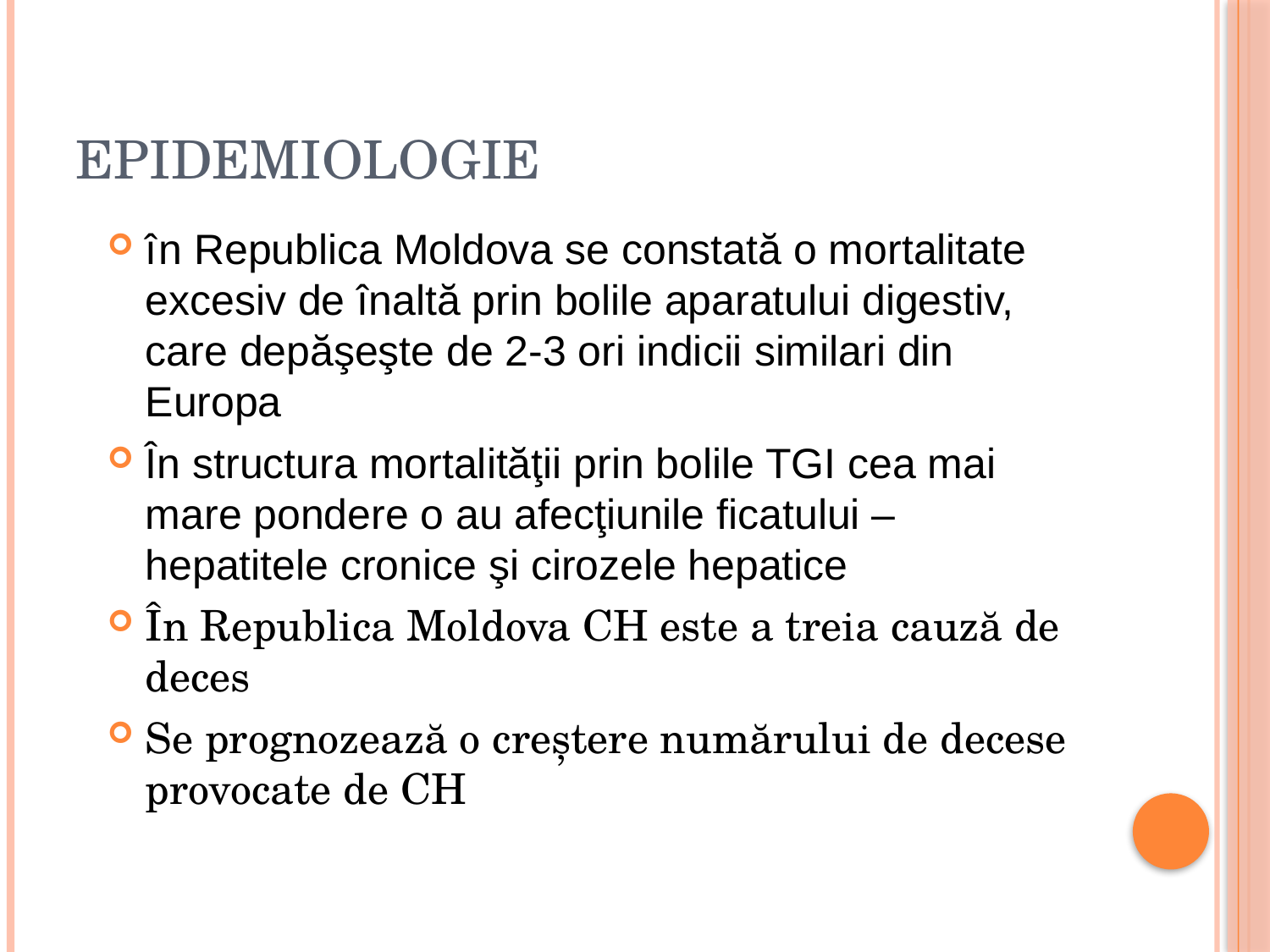

# Epidemiologie
în Republica Moldova se constată o mortalitate excesiv de înaltă prin bolile aparatului digestiv, care depăşeşte de 2-3 ori indicii similari din Europa
În structura mortalităţii prin bolile TGI cea mai mare pondere o au afecţiunile ficatului – hepatitele cronice şi cirozele hepatice
În Republica Moldova CH este a treia cauză de deces
Se prognozează o creştere numărului de decese provocate de CH